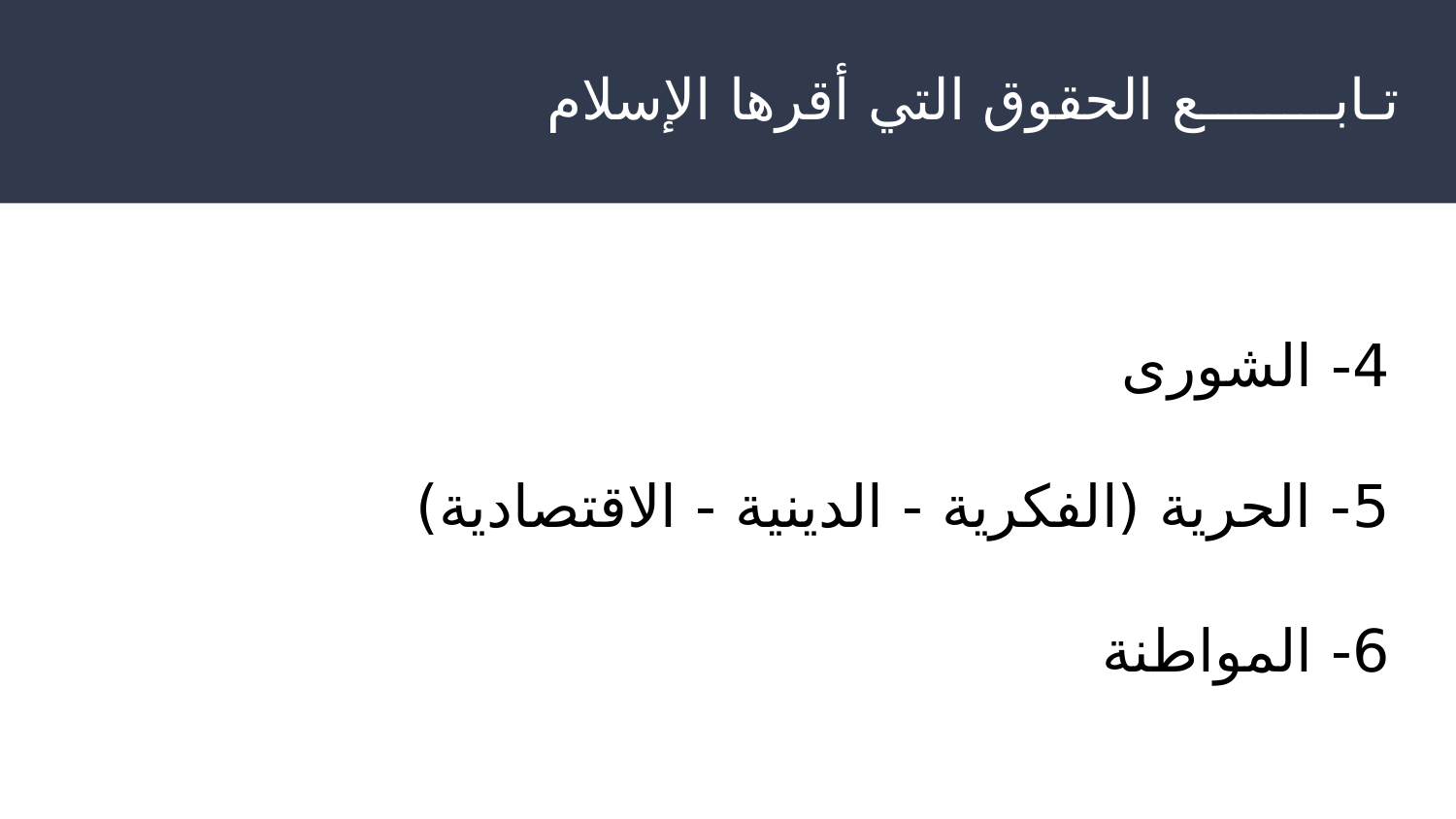

# تـابــــــــع الحقوق التي أقرها الإسلام
4- الشورى
5- الحرية (الفكرية - الدينية - الاقتصادية)
6- المواطنة